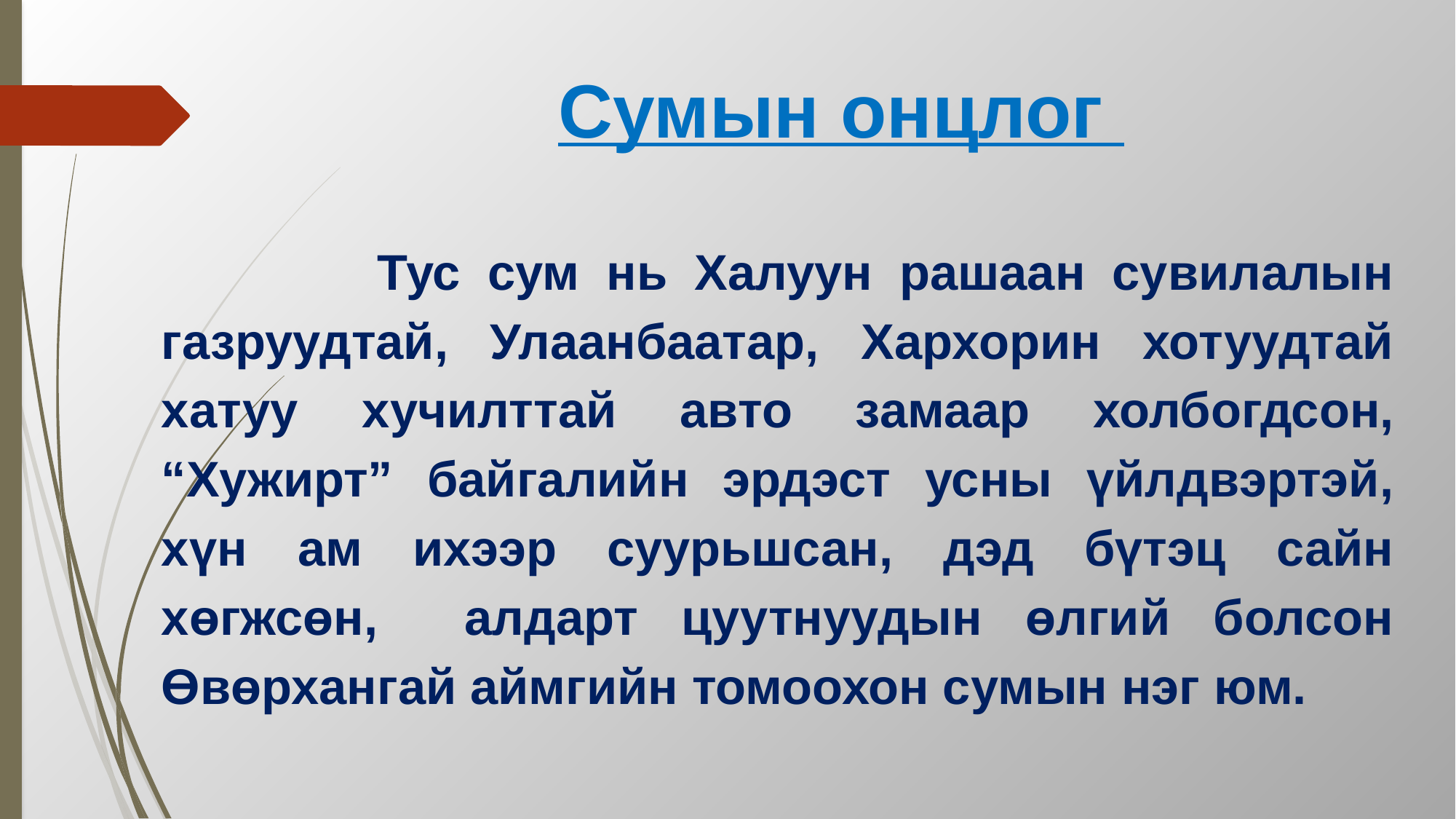

# Сумын онцлог

	    Тус сум нь Халуун рашаан сувилалын газруудтай, Улаанбаатар, Хархорин хотуудтай хатуу хучилттай авто замаар холбогдсон, “Хужирт” байгалийн эрдэст усны үйлдвэртэй, хүн ам ихээр суурьшсан, дэд бүтэц сайн хөгжсөн,  алдарт цуутнуудын өлгий болсон Өвөрхангай аймгийн томоохон сумын нэг юм.